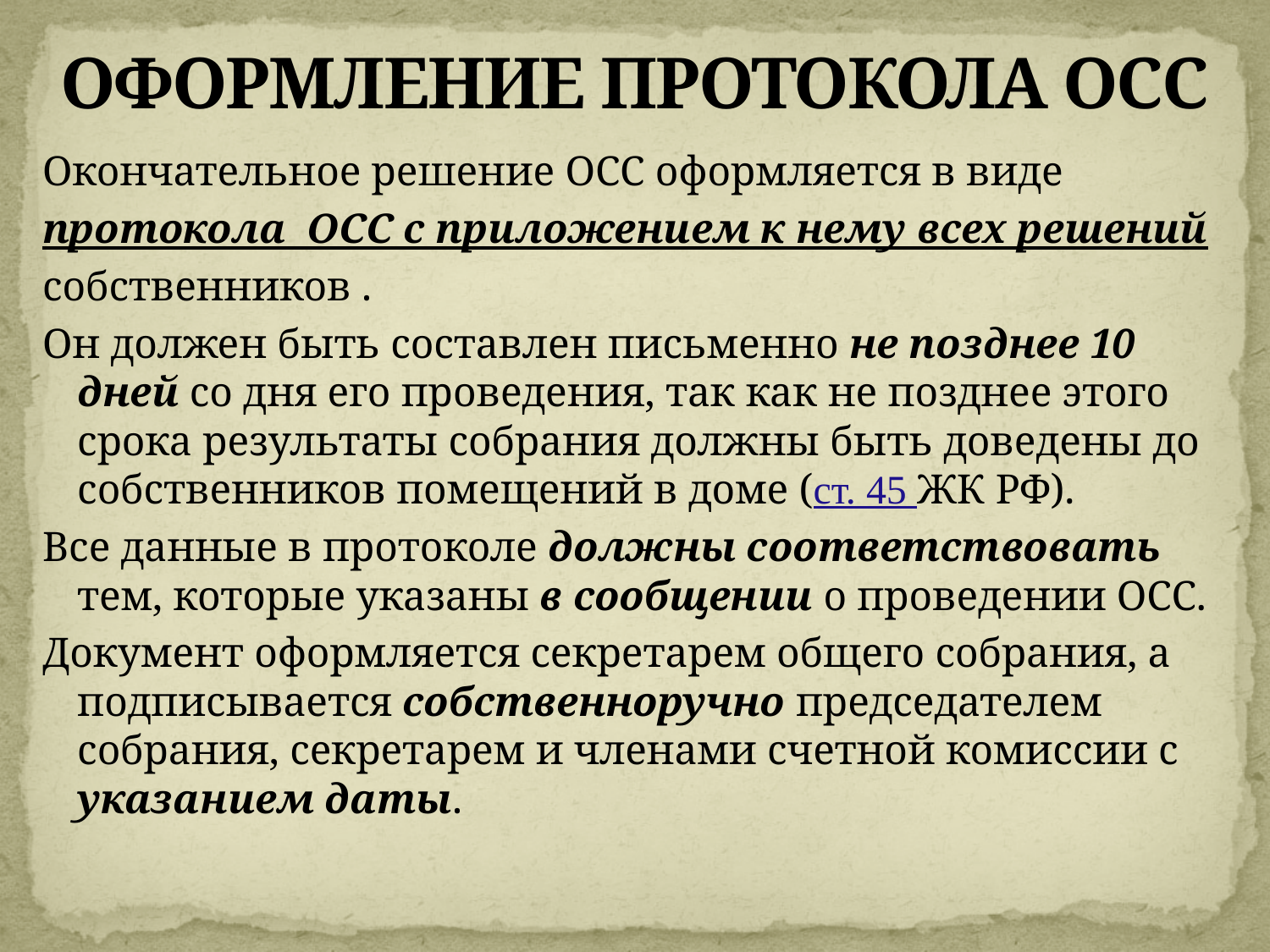

# ОФОРМЛЕНИЕ ПРОТОКОЛА ОСС
Окончательное решение ОСС оформляется в виде
протокола  ОСС с приложением к нему всех решений
собственников .
Он должен быть составлен письменно не позднее 10 дней со дня его проведения, так как не позднее этого срока результаты собрания должны быть доведены до собственников помещений в доме (ст. 45 ЖК РФ).
Все данные в протоколе должны соответствовать тем, которые указаны в сообщении о проведении ОСС.
Документ оформляется секретарем общего собрания, а подписывается собственноручно председателем собрания, секретарем и членами счетной комиссии с указанием даты.